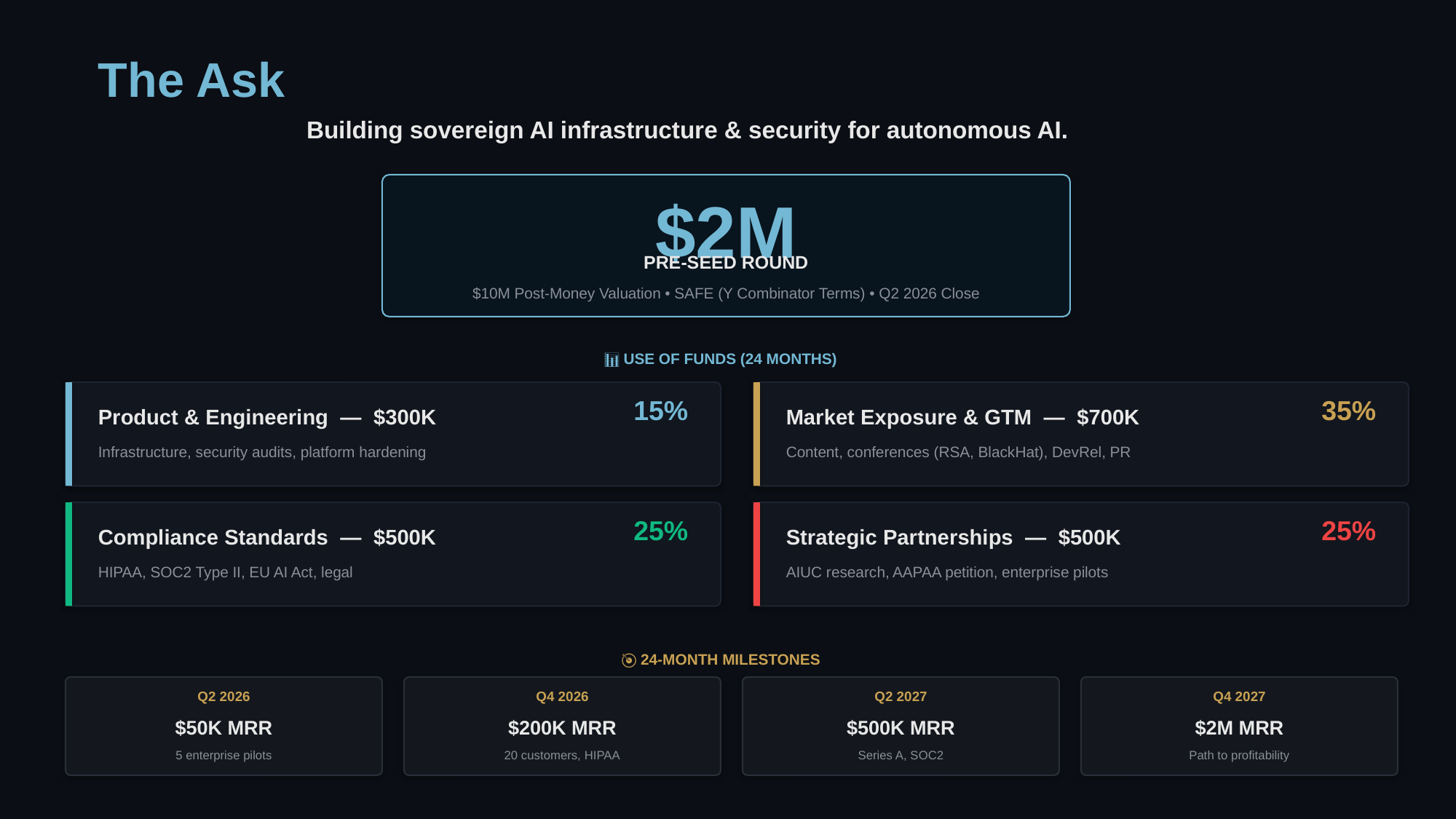

The Ask
Building sovereign AI infrastructure & security for autonomous AI.

$2M
PRE-SEED ROUND
$10M Post-Money Valuation • SAFE (Y Combinator Terms) • Q2 2026 Close
📊 USE OF FUNDS (24 MONTHS)

15%
35%
Product & Engineering  —  $300K
Market Exposure & GTM  —  $700K
Infrastructure, security audits, platform hardening
Content, conferences (RSA, BlackHat), DevRel, PR

25%
25%
Compliance Standards  —  $500K
Strategic Partnerships  —  $500K
HIPAA, SOC2 Type II, EU AI Act, legal
AIUC research, AAPAA petition, enterprise pilots
🎯 24-MONTH MILESTONES

Q2 2026
Q4 2026
Q2 2027
Q4 2027
$50K MRR
$200K MRR
$500K MRR
$2M MRR
5 enterprise pilots
20 customers, HIPAA
Series A, SOC2
Path to profitability